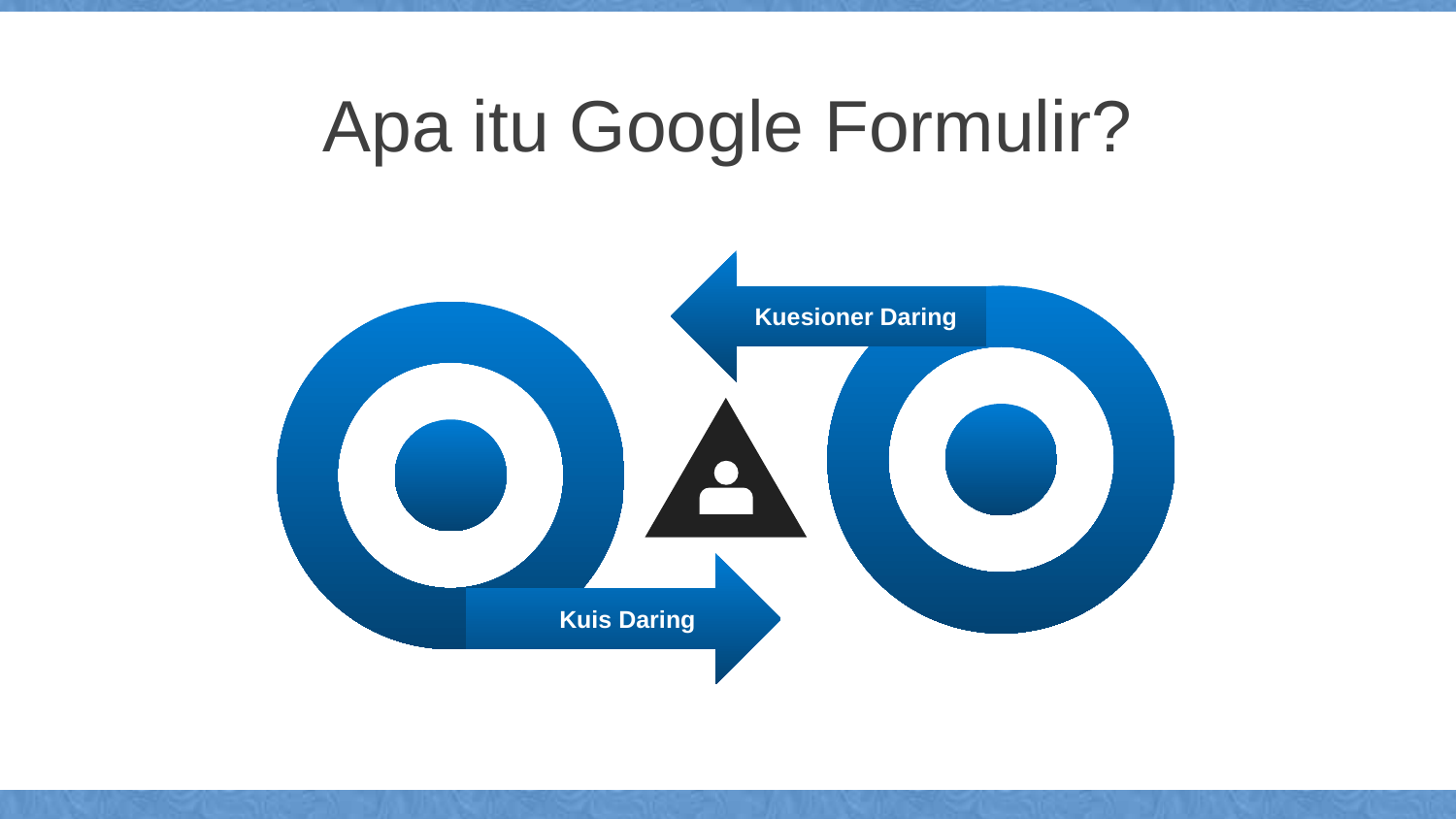

Apa itu Google Formulir?

Kuesioner Daring

Kuis Daring